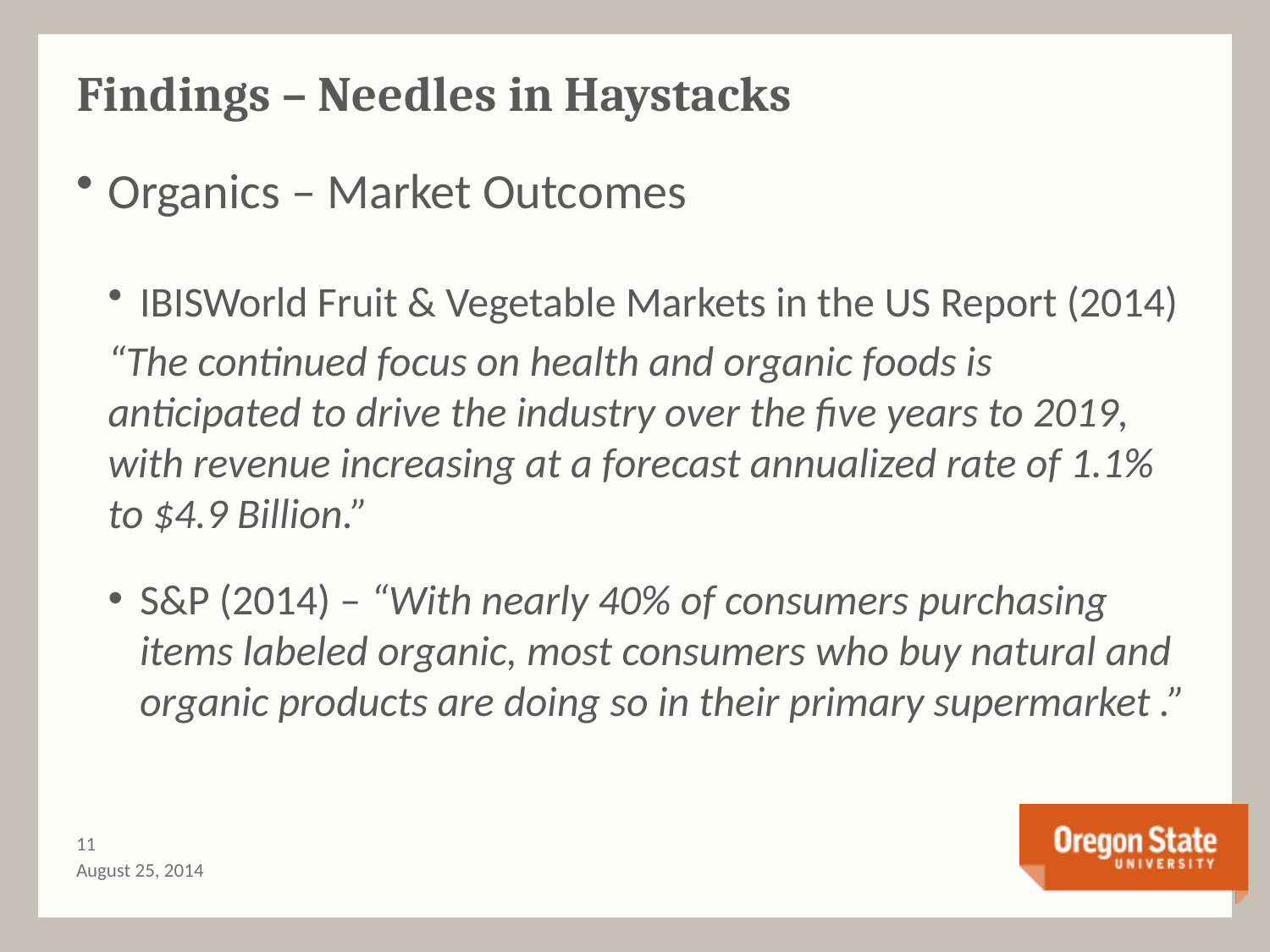

# Findings – Needles in Haystacks
Organics – Market Outcomes

IBISWorld Fruit & Vegetable Markets in the US Report (2014)
“The continued focus on health and organic foods is anticipated to drive the industry over the five years to 2019, with revenue increasing at a forecast annualized rate of 1.1% to $4.9 Billion.”

S&P (2014) – “With nearly 40% of consumers purchasing items labeled organic, most consumers who buy natural and organic products are doing so in their primary supermarket .”
11
August 25, 2014